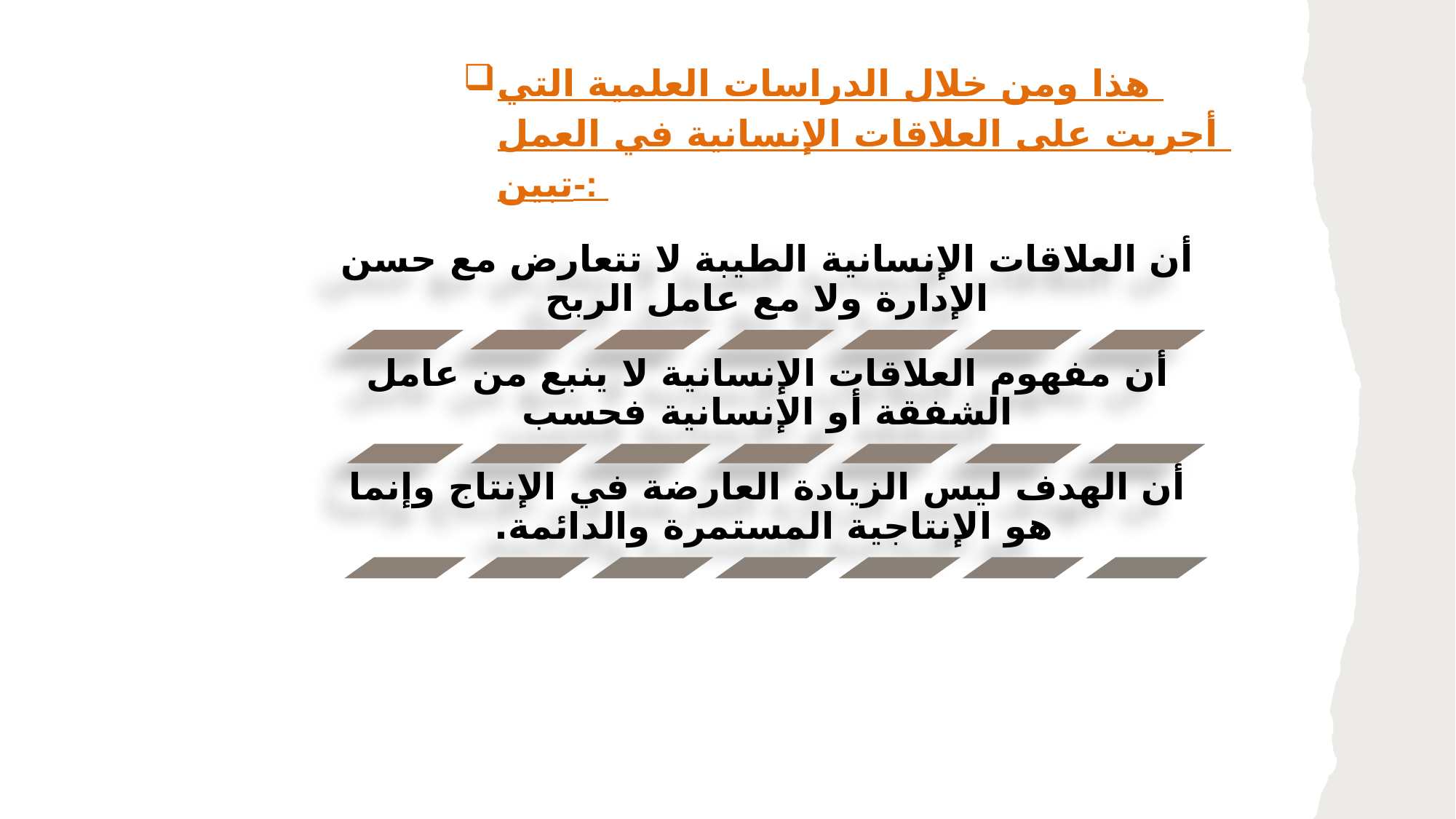

أن العلاقات الإنسانية الطيبة لا تتعارض مع حسن الإدارة ولا مع عامل الربح
أن مفهوم العلاقات الإنسانية لا ينبع من عامل الشفقة أو الإنسانية فحسب
أن الهدف ليس الزيادة العارضة في الإنتاج وإنما هو الإنتاجية المستمرة والدائمة.
هذا ومن خلال الدراسات العلمية التي أجريت على العلاقات الإنسانية في العمل تبين-: